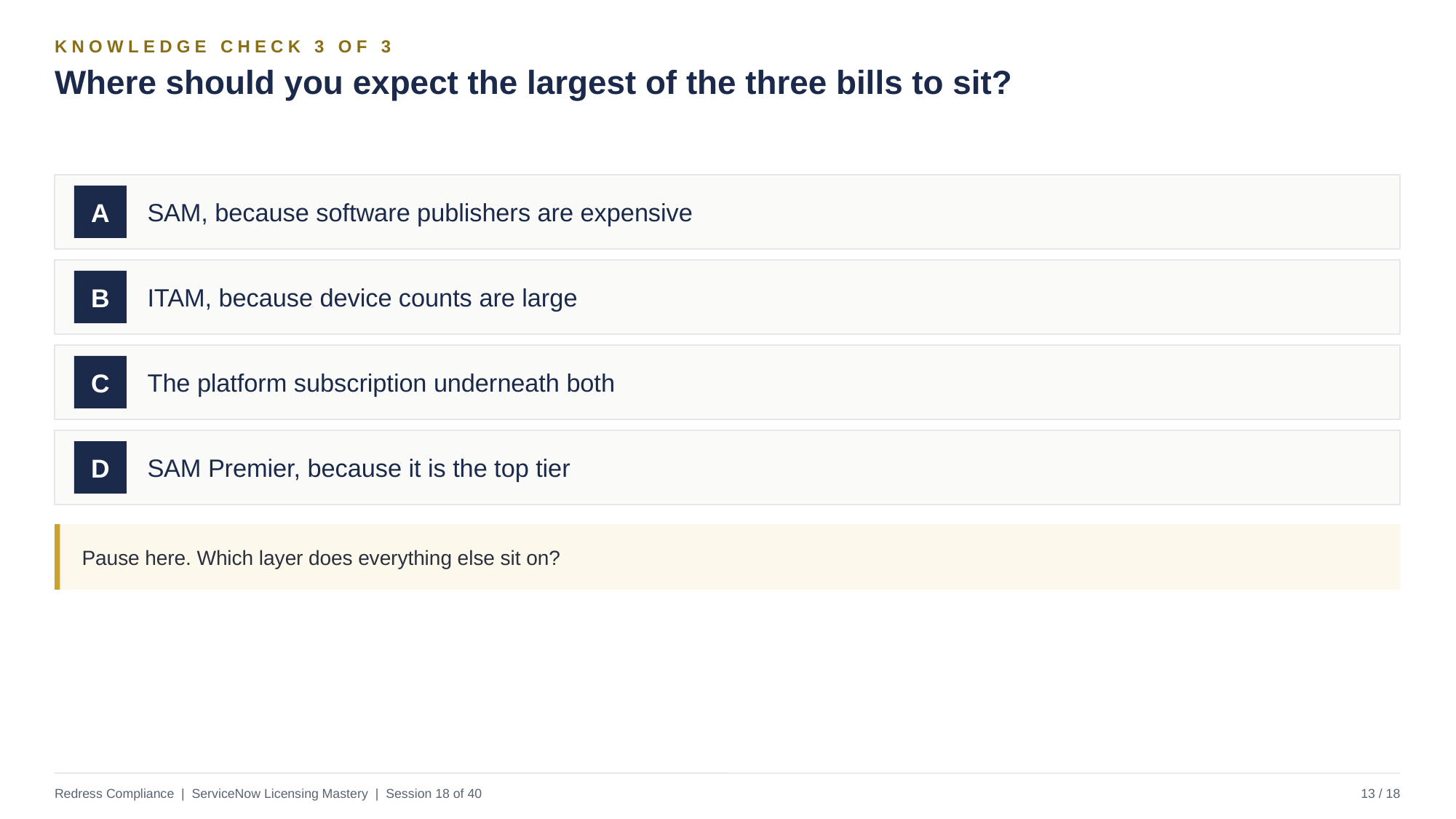

KNOWLEDGE CHECK 3 OF 3
Where should you expect the largest of the three bills to sit?

SAM, because software publishers are expensive

A

ITAM, because device counts are large

B

The platform subscription underneath both

C

SAM Premier, because it is the top tier

D

Pause here. Which layer does everything else sit on?

Redress Compliance  |  ServiceNow Licensing Mastery  |  Session 18 of 40
13 / 18